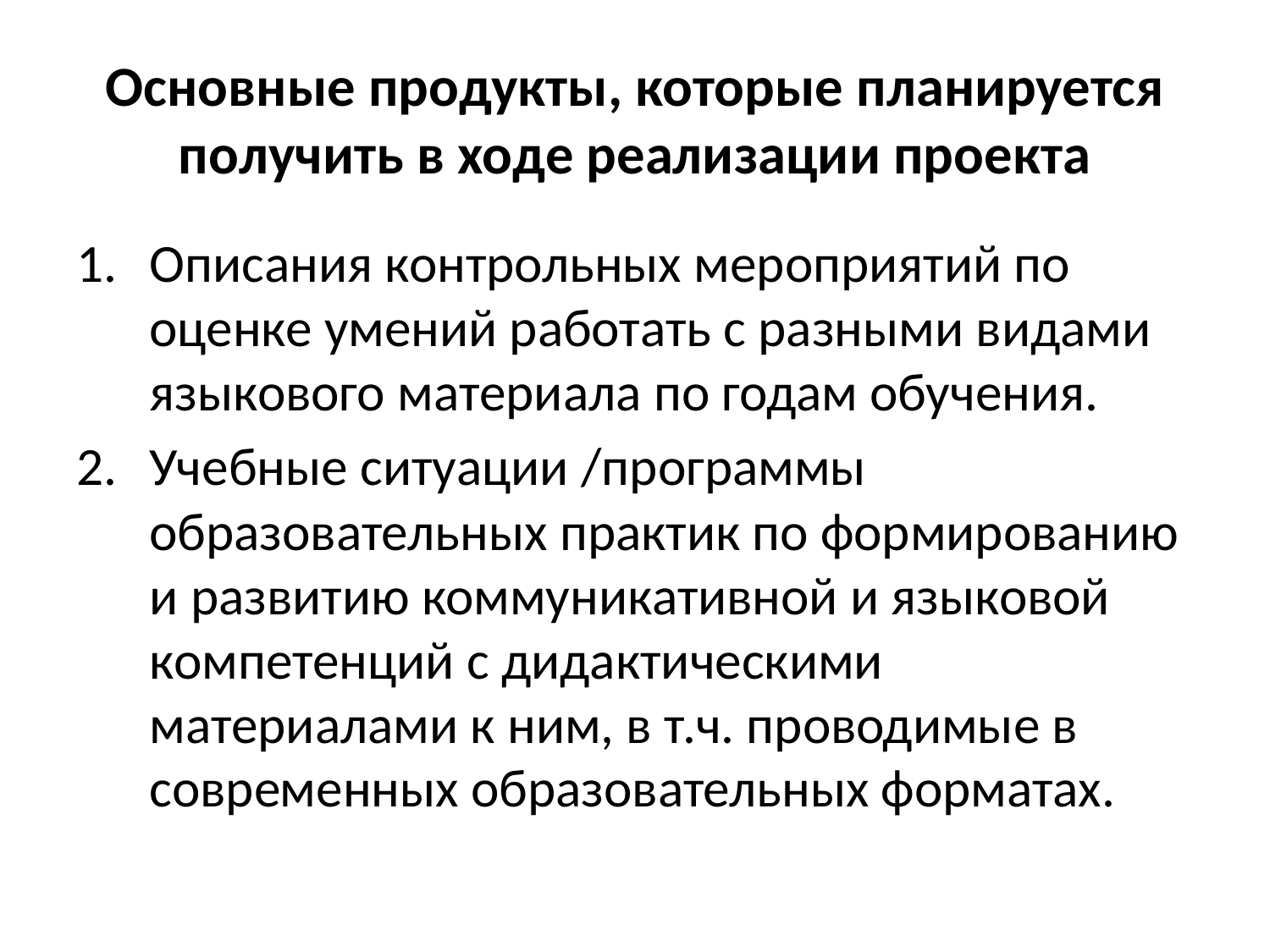

# Основные продукты, которые планируется получить в ходе реализации проекта
Описания контрольных мероприятий по оценке умений работать с разными видами языкового материала по годам обучения.
Учебные ситуации /программы образовательных практик по формированию и развитию коммуникативной и языковой компетенций с дидактическими материалами к ним, в т.ч. проводимые в современных образовательных форматах.